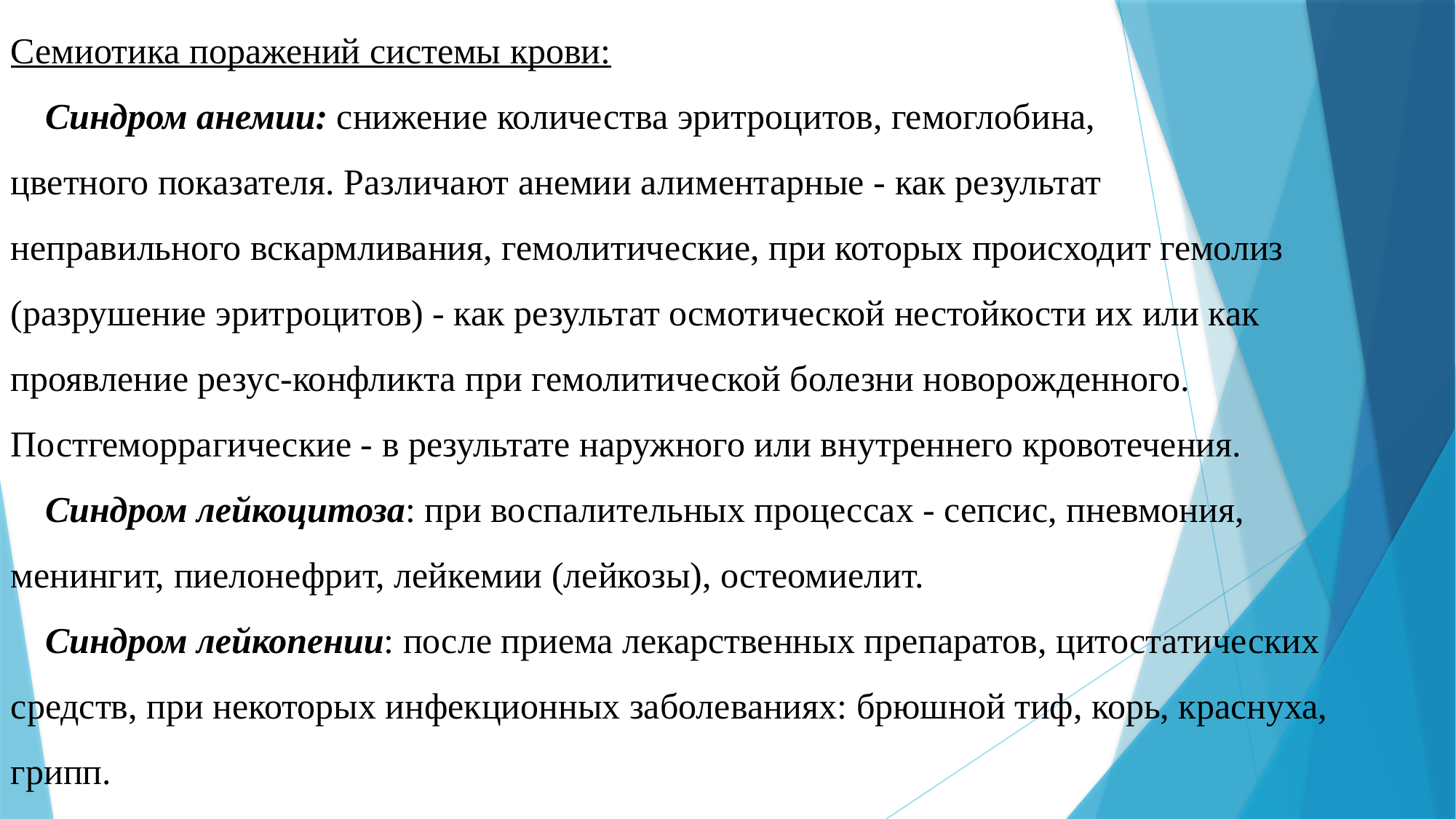

Семиотика поражений системы крови:
Синдром анемии: снижение количества эритроцитов, гемоглобина, цветного показателя. Различают анемии алиментарные - как результат неправильного вскармливания, гемолитические, при которых происходит гемолиз (разрушение эритроцитов) - как результат осмотической нестойкости их или как проявление резус-конфликта при гемолитической болезни новорожденного. Постгеморрагические - в результате наружного или внутреннего кровотечения.
Синдром лейкоцитоза: при воспалительных процессах - сепсис, пневмония, менингит, пиелонефрит, лейкемии (лейкозы), остеомиелит.
Синдром лейкопении: после приема лекарственных препаратов, цитостатических средств, при некоторых инфекционных заболеваниях: брюшной тиф, корь, краснуха, грипп.